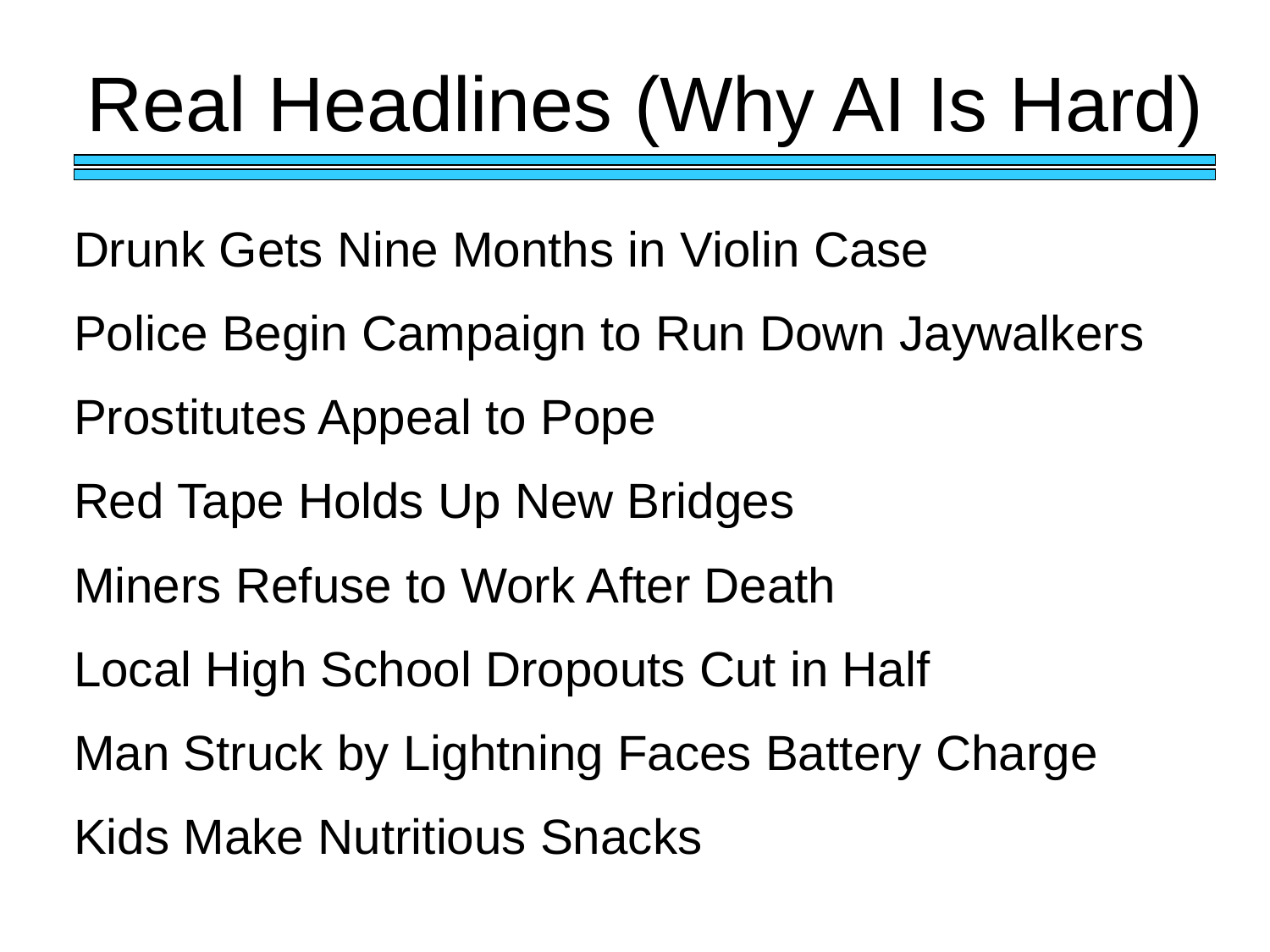

# Real Headlines (Why AI Is Hard)

Drunk Gets Nine Months in Violin Case
Police Begin Campaign to Run Down Jaywalkers
Prostitutes Appeal to Pope
Red Tape Holds Up New Bridges
Miners Refuse to Work After Death
Local High School Dropouts Cut in Half
Man Struck by Lightning Faces Battery Charge
Kids Make Nutritious Snacks